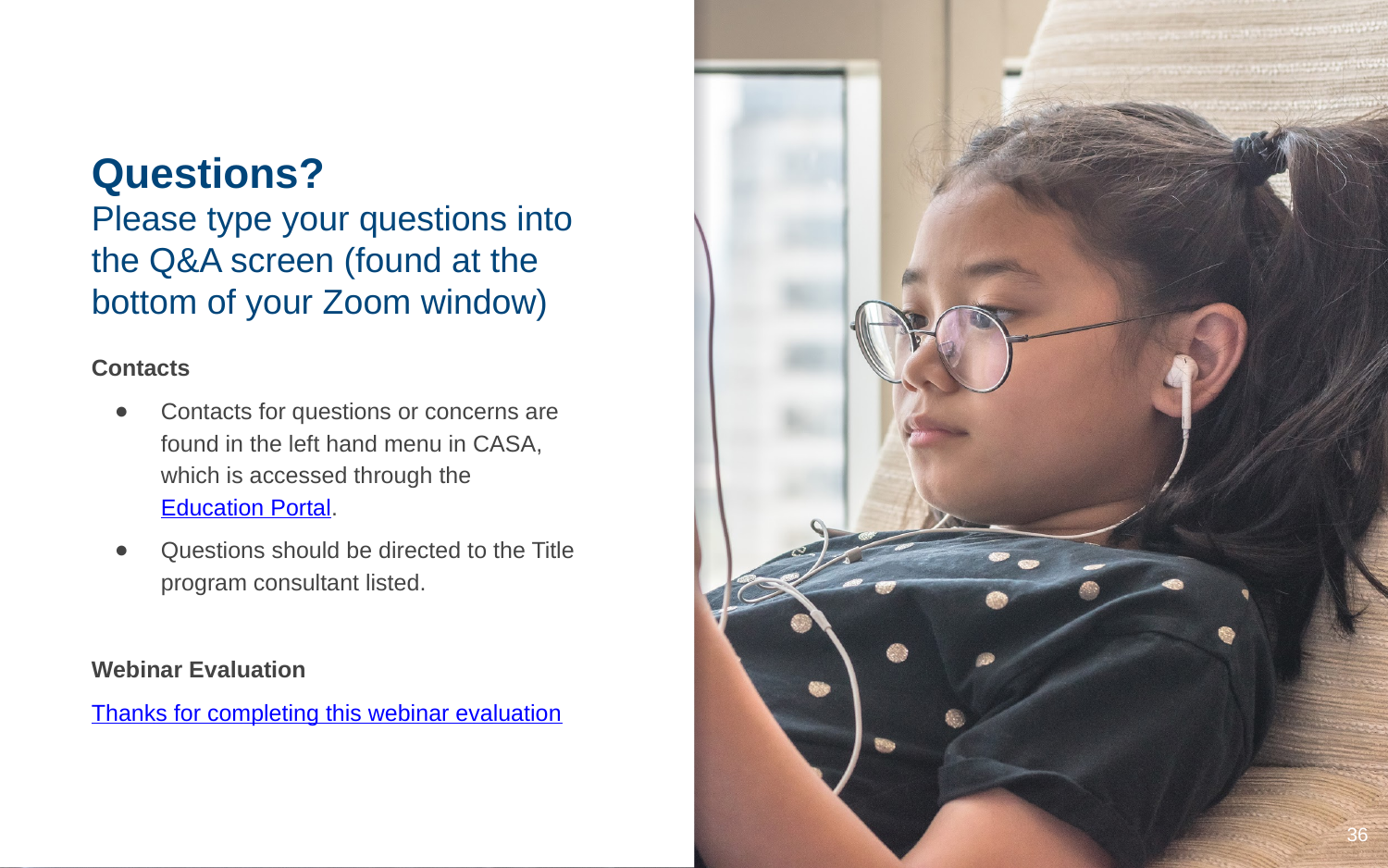

# Questions?
Please type your questions into the Q&A screen (found at the bottom of your Zoom window)
Contacts
Contacts for questions or concerns are found in the left hand menu in CASA, which is accessed through the Education Portal.
Questions should be directed to the Title program consultant listed.

Webinar Evaluation
Thanks for completing this webinar evaluation
36